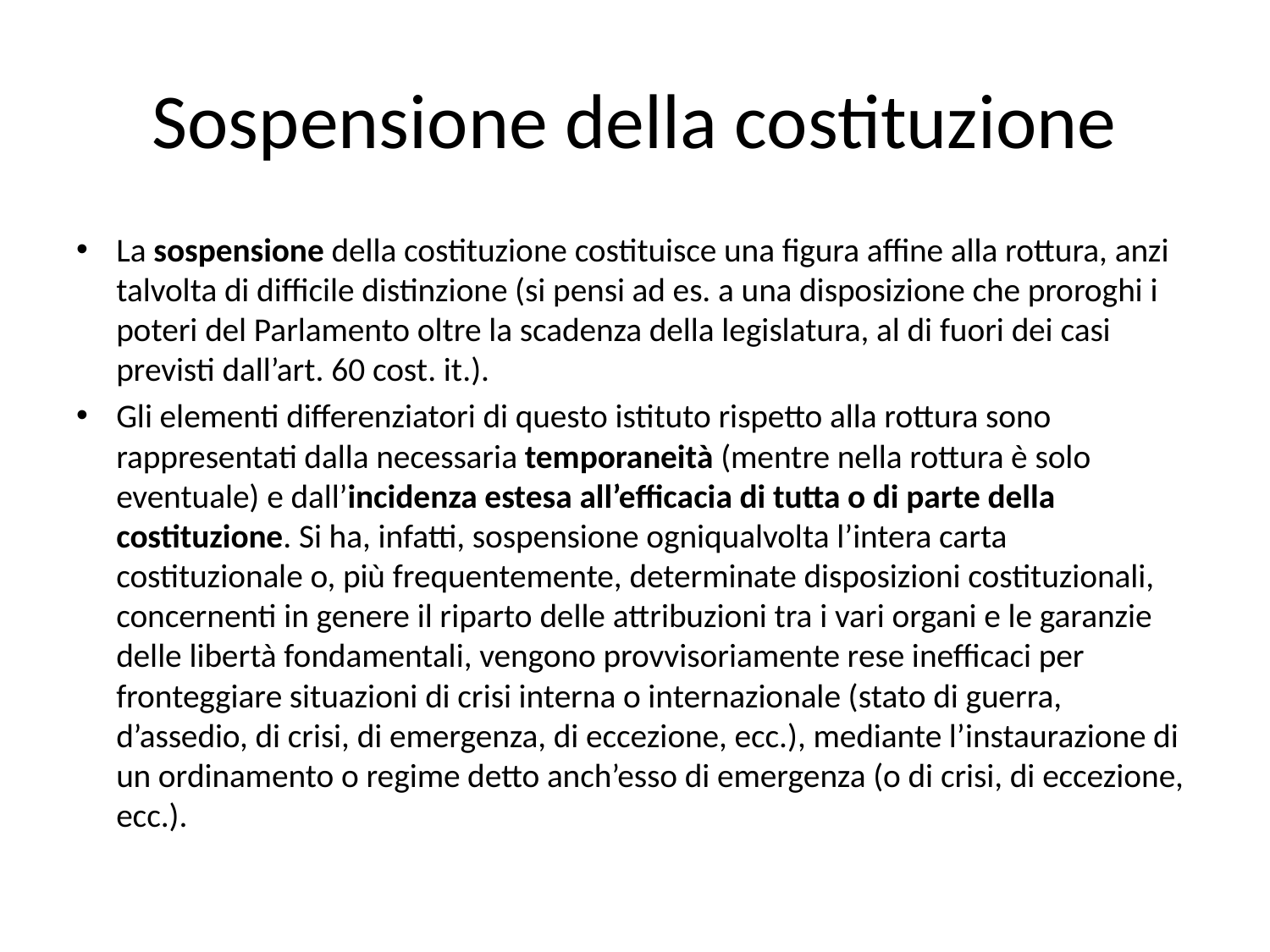

# Sospensione della costituzione
La sospensione della costituzione costituisce una figura affine alla rottura, anzi talvolta di difficile distinzione (si pensi ad es. a una disposizione che proroghi i poteri del Parlamento oltre la scadenza della legislatura, al di fuori dei casi previsti dall’art. 60 cost. it.).
Gli elementi differenziatori di questo istituto rispetto alla rottura sono rappresentati dalla necessaria temporaneità (mentre nella rottura è solo eventuale) e dall’incidenza estesa all’efficacia di tutta o di parte della costituzione. Si ha, infatti, sospensione ogniqualvolta l’intera carta costituzionale o, più frequentemente, determinate disposizioni costituzionali, concernenti in genere il riparto delle attribuzioni tra i vari organi e le garanzie delle libertà fondamentali, vengono provvisoriamente rese inefficaci per fronteggiare situazioni di crisi interna o internazionale (stato di guerra, d’assedio, di crisi, di emergenza, di eccezione, ecc.), mediante l’instaurazione di un ordinamento o regime detto anch’esso di emergenza (o di crisi, di eccezione, ecc.).